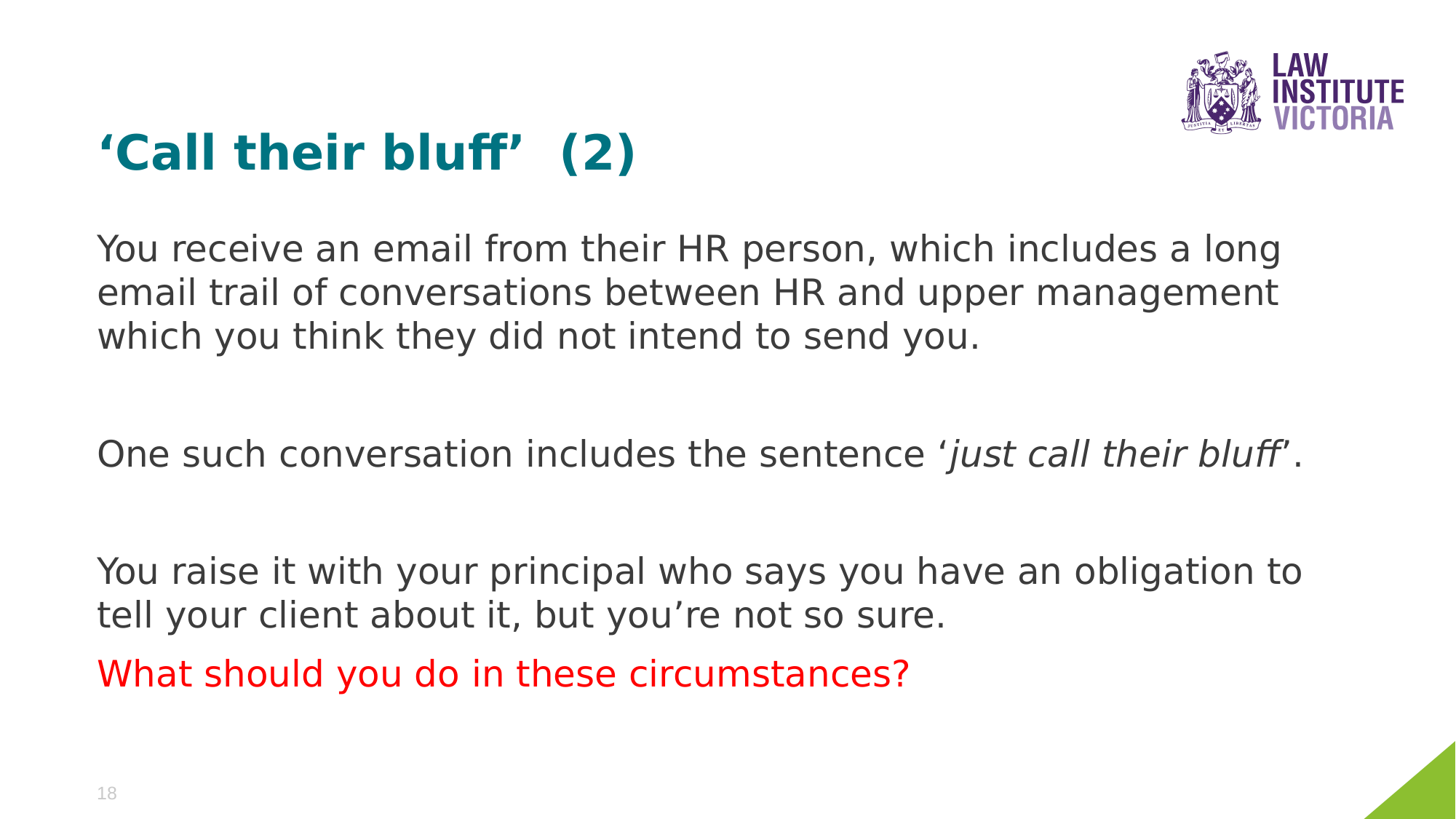

# ‘Call their bluff’  (2)
You receive an email from their HR person, which includes a long email trail of conversations between HR and upper management which you think they did not intend to send you.

One such conversation includes the sentence ‘just call their bluff’.

You raise it with your principal who says you have an obligation to tell your client about it, but you’re not so sure.
What should you do in these circumstances?

18